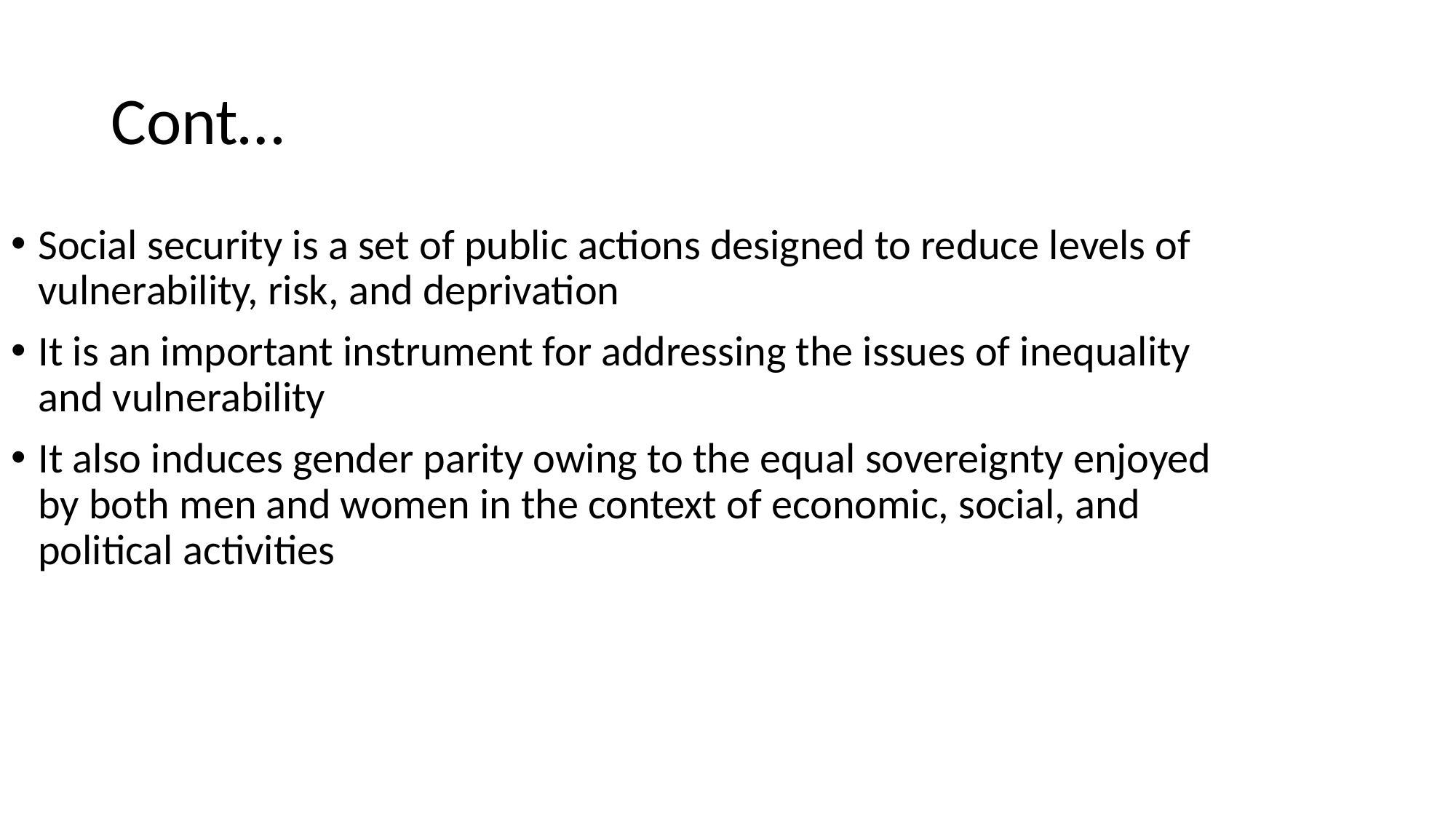

# Cont…
Social security is a set of public actions designed to reduce levels of vulnerability, risk, and deprivation
It is an important instrument for addressing the issues of inequality and vulnerability
It also induces gender parity owing to the equal sovereignty enjoyed by both men and women in the context of economic, social, and political activities